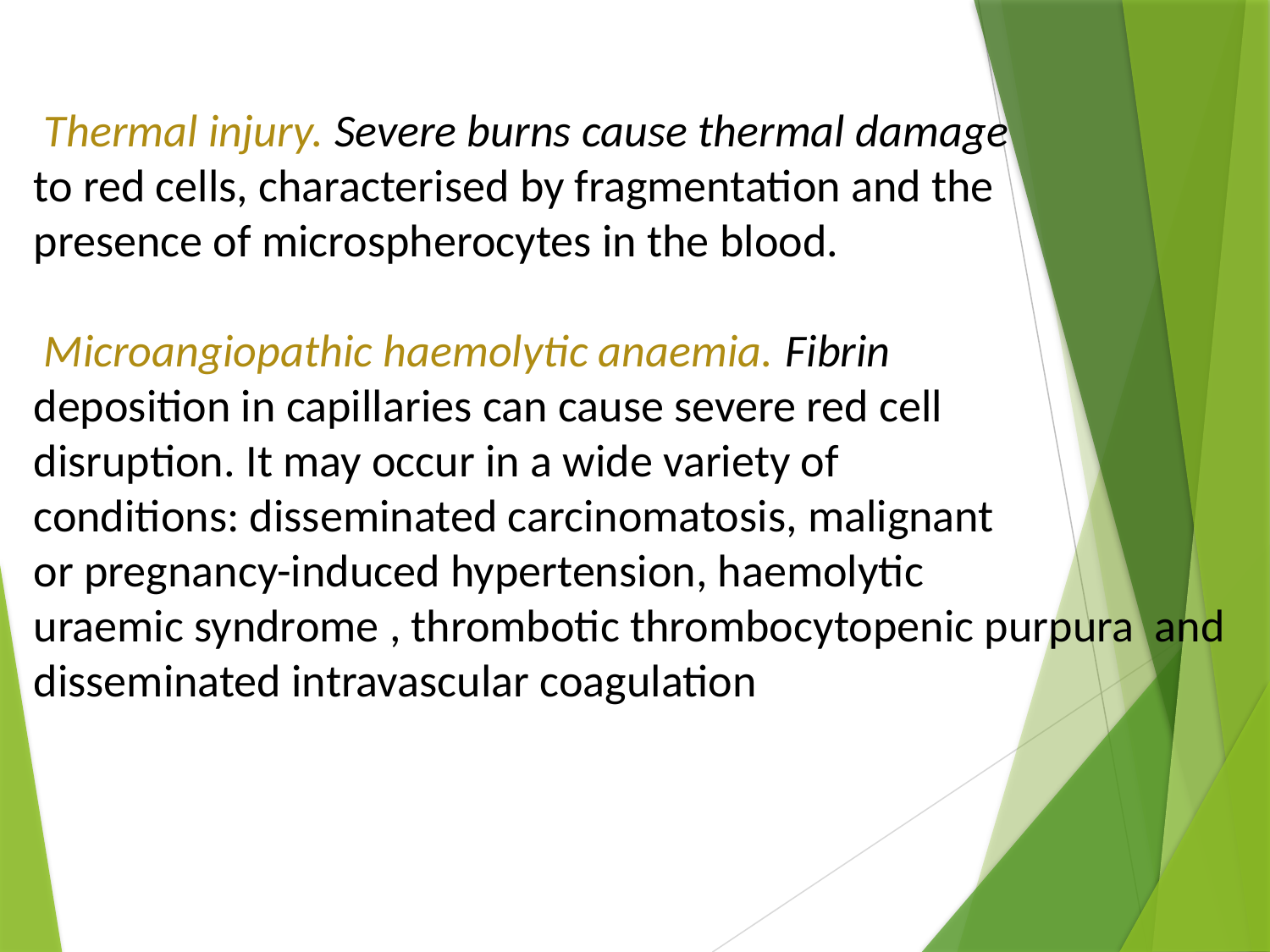

Thermal injury. Severe burns cause thermal damage
to red cells, characterised by fragmentation and the
presence of microspherocytes in the blood.

 Microangiopathic haemolytic anaemia. Fibrin
deposition in capillaries can cause severe red cell
disruption. It may occur in a wide variety of
conditions: disseminated carcinomatosis, malignant
or pregnancy-induced hypertension, haemolytic
uraemic syndrome , thrombotic thrombocytopenic purpura  and disseminated intravascular coagulation